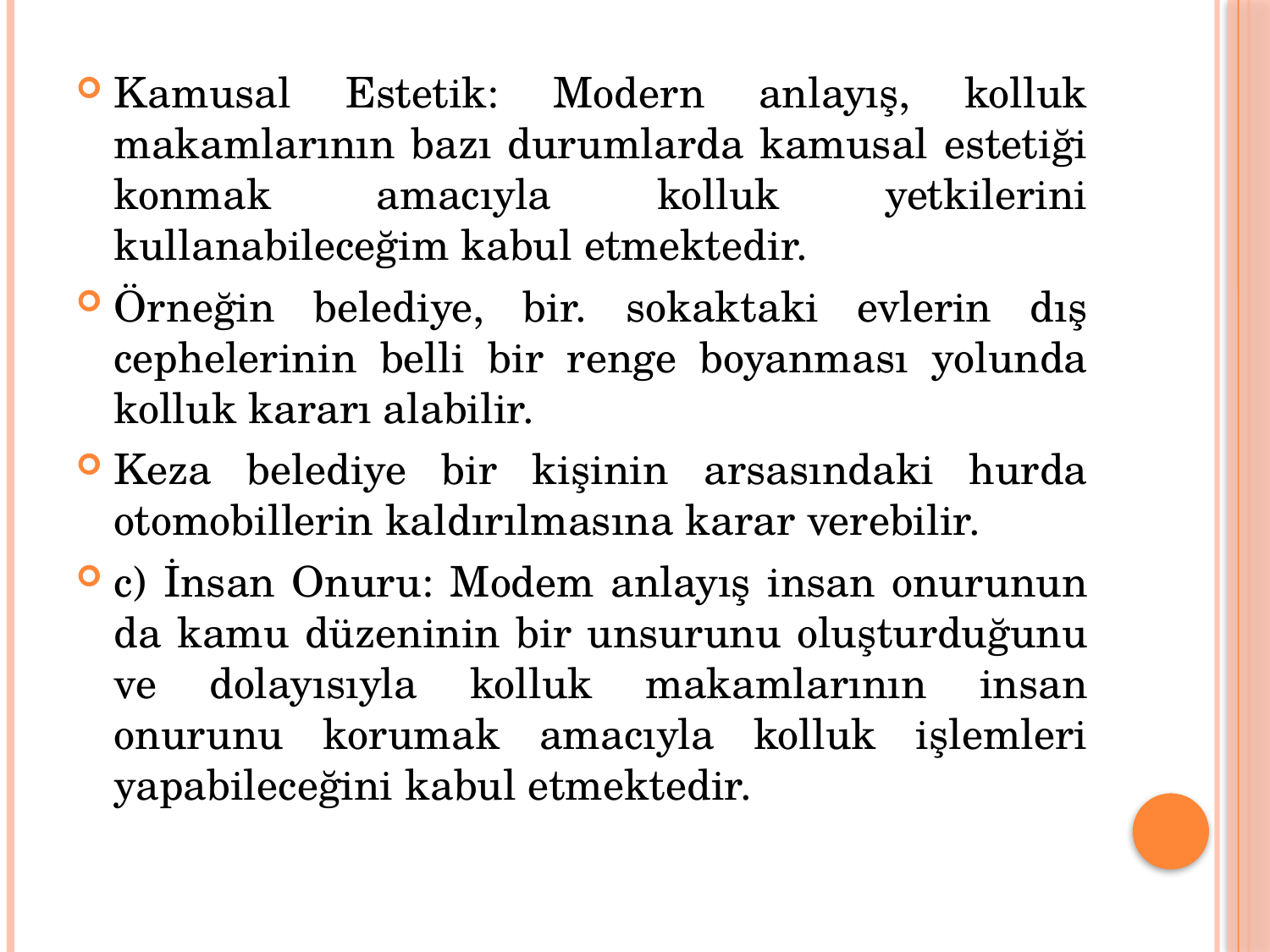

Kamusal Estetik: Modern anlayış, kolluk makamlarının bazı durumlarda kamusal estetiği konmak amacıyla kolluk yetkilerini kullanabileceğim kabul etmektedir.
Örneğin belediye, bir. sokaktaki evlerin dış cephelerinin belli bir renge boyanması yolunda kolluk kararı alabilir.
Keza belediye bir kişinin arsasındaki hurda otomobillerin kaldırılmasına karar verebilir.
c) İnsan Onuru: Modem anlayış insan onurunun da kamu düzeninin bir unsurunu oluşturduğunu ve dolayısıyla kolluk makamlarının insan onurunu korumak amacıyla kolluk işlemleri yapabileceğini kabul etmektedir.